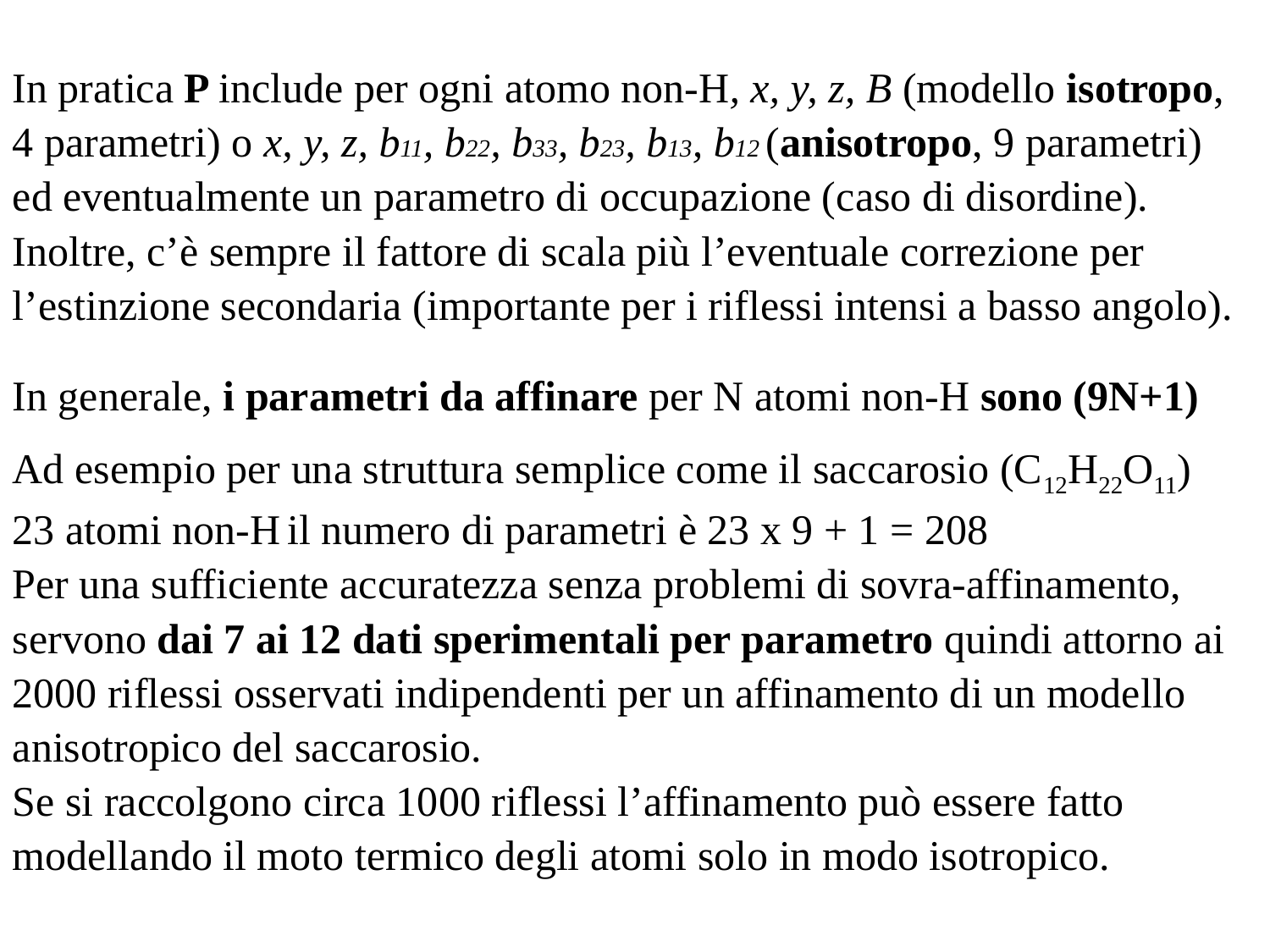

In pratica P include per ogni atomo non-H, x, y, z, B (modello isotropo, 4 parametri) o x, y, z, b11, b22, b33, b23, b13, b12 (anisotropo, 9 parametri) ed eventualmente un parametro di occupazione (caso di disordine).
Inoltre, c’è sempre il fattore di scala più l’eventuale correzione per l’estinzione secondaria (importante per i riflessi intensi a basso angolo).

In generale, i parametri da affinare per N atomi non-H sono (9N+1)

Ad esempio per una struttura semplice come il saccarosio (C12H22O11)
23 atomi non-H il numero di parametri è 23 x 9 + 1 = 208
Per una sufficiente accuratezza senza problemi di sovra-affinamento, servono dai 7 ai 12 dati sperimentali per parametro quindi attorno ai 2000 riflessi osservati indipendenti per un affinamento di un modello anisotropico del saccarosio.
Se si raccolgono circa 1000 riflessi l’affinamento può essere fatto modellando il moto termico degli atomi solo in modo isotropico.